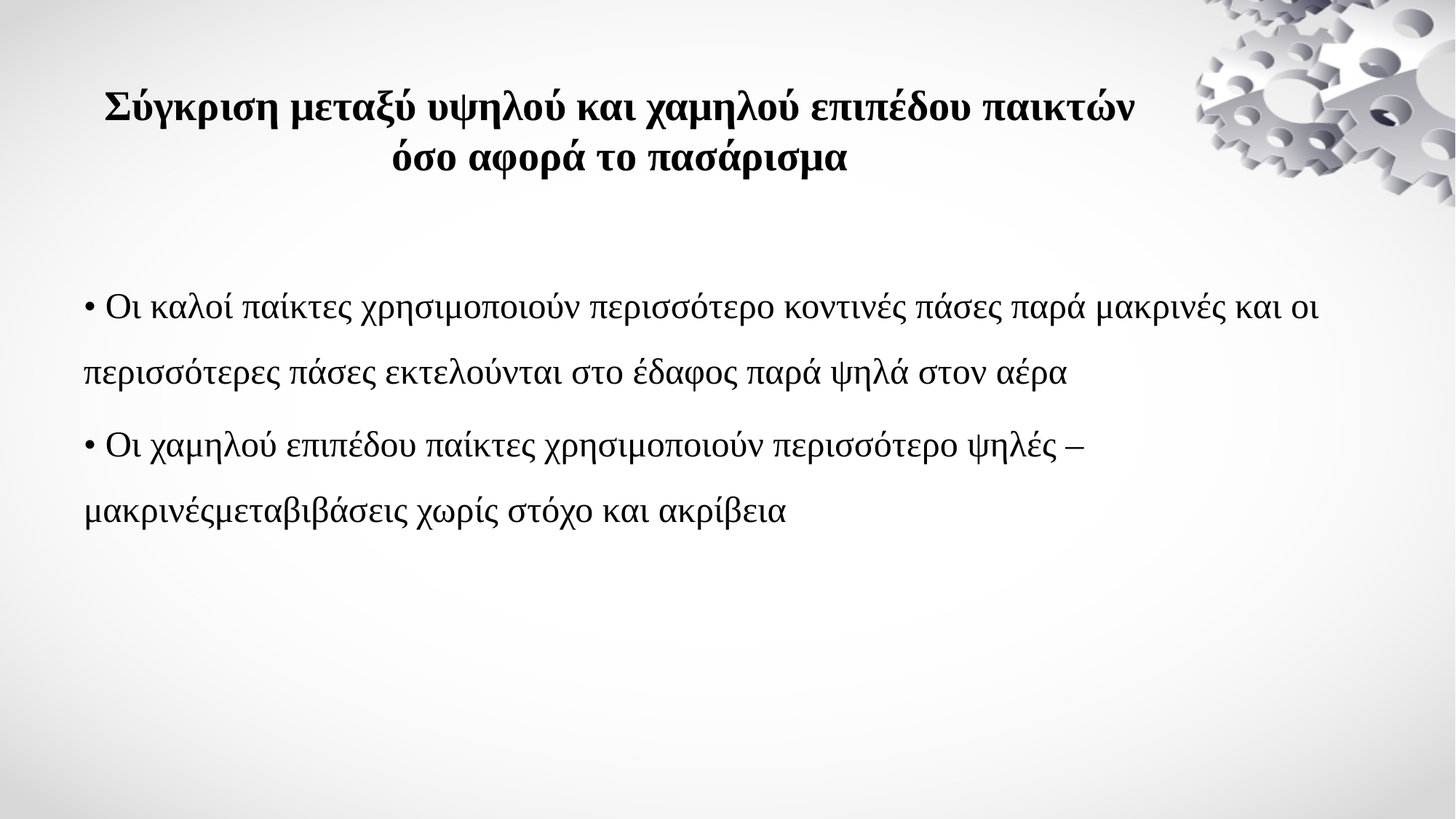

# Σύγκριση μεταξύ υψηλού και χαμηλού επιπέδου παικτών όσο αφορά το πασάρισμα
• Οι καλοί παίκτες χρησιμοποιούν περισσότερο κοντινές πάσες παρά μακρινές και οι περισσότερες πάσες εκτελούνται στο έδαφος παρά ψηλά στον αέρα
• Οι χαμηλού επιπέδου παίκτες χρησιμοποιούν περισσότερο ψηλές – μακρινέςμεταβιβάσεις χωρίς στόχο και ακρίβεια